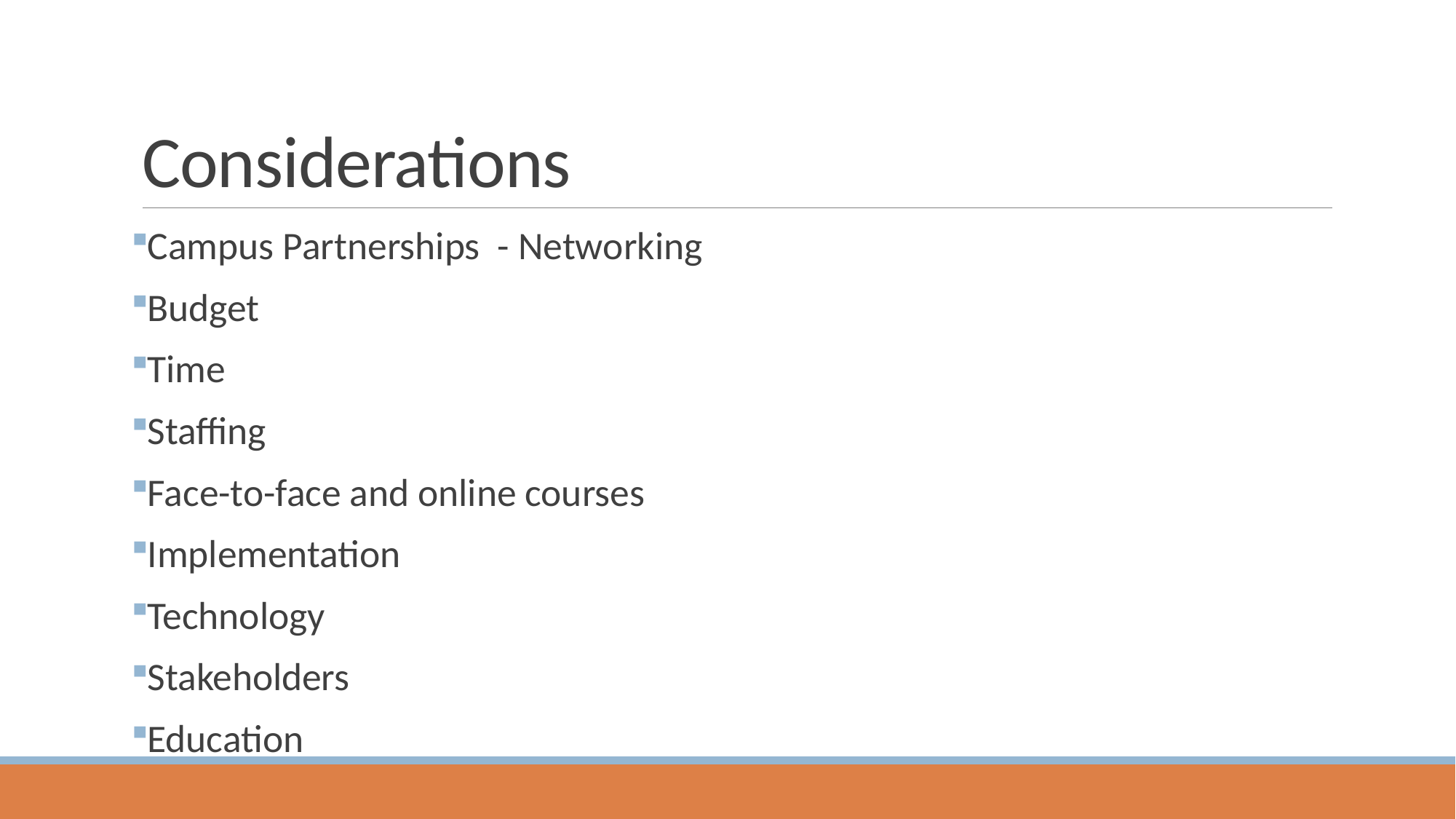

# Considerations
Campus Partnerships  - Networking
Budget
Time
Staffing
Face-to-face and online courses
Implementation
Technology
Stakeholders
Education